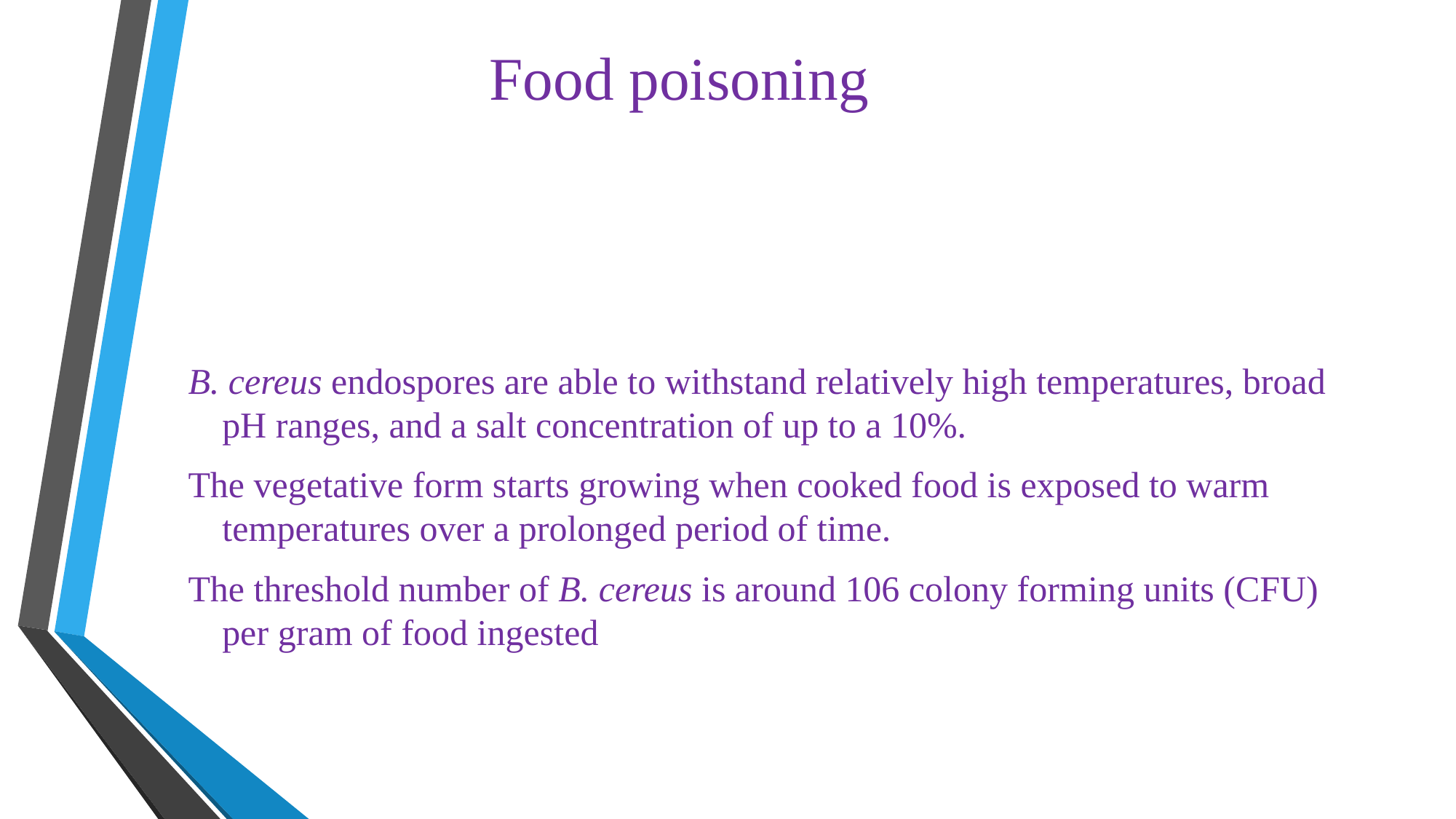

# Food poisoning
B. cereus endospores are able to withstand relatively high temperatures, broad pH ranges, and a salt concentration of up to a 10%.
The vegetative form starts growing when cooked food is exposed to warm temperatures over a prolonged period of time.
The threshold number of B. cereus is around 106 colony forming units (CFU) per gram of food ingested